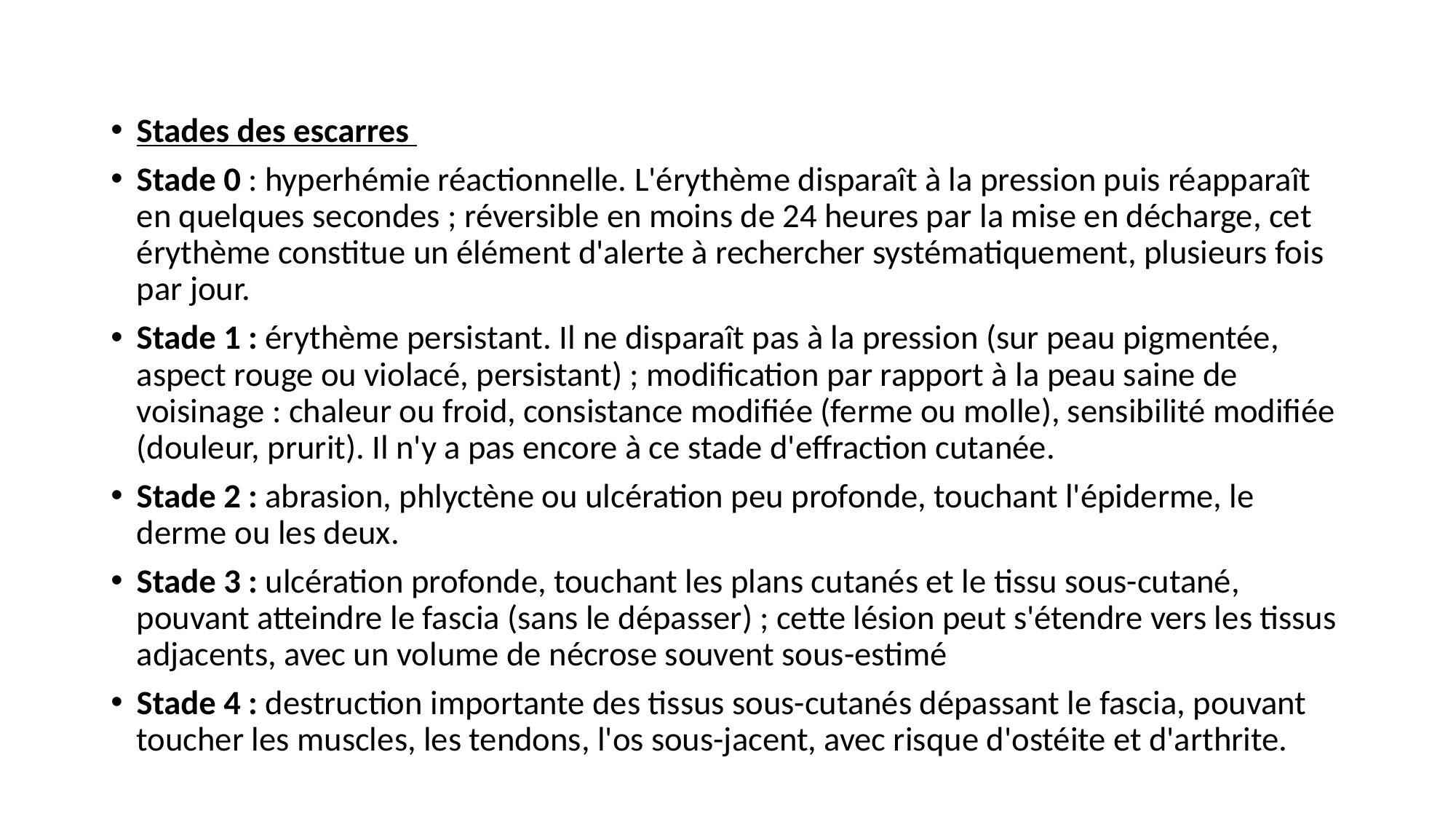

#
Stades des escarres
Stade 0 : hyperhémie réactionnelle. L'érythème disparaît à la pression puis réapparaît en quelques secondes ; réversible en moins de 24 heures par la mise en décharge, cet érythème constitue un élément d'alerte à rechercher systématiquement, plusieurs fois par jour.
Stade 1 : érythème persistant. Il ne disparaît pas à la pression (sur peau pigmentée, aspect rouge ou violacé, persistant) ; modification par rapport à la peau saine de voisinage : chaleur ou froid, consistance modifiée (ferme ou molle), sensibilité modifiée (douleur, prurit). Il n'y a pas encore à ce stade d'effraction cutanée.
Stade 2 : abrasion, phlyctène ou ulcération peu profonde, touchant l'épiderme, le derme ou les deux.
Stade 3 : ulcération profonde, touchant les plans cutanés et le tissu sous-cutané, pouvant atteindre le fascia (sans le dépasser) ; cette lésion peut s'étendre vers les tissus adjacents, avec un volume de nécrose souvent sous-estimé
Stade 4 : destruction importante des tissus sous-cutanés dépassant le fascia, pouvant toucher les muscles, les tendons, l'os sous-jacent, avec risque d'ostéite et d'arthrite.